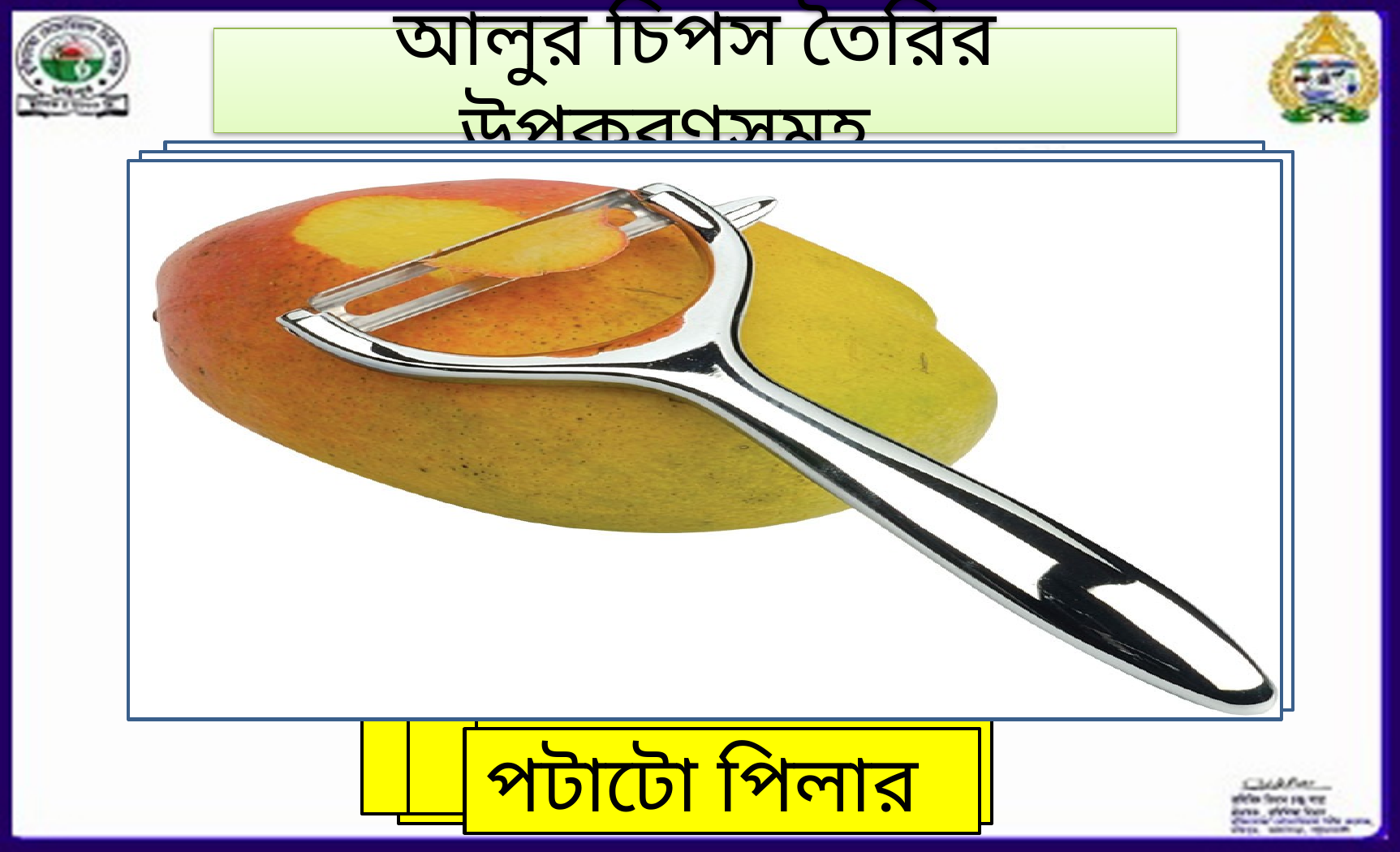

আলুর চিপস তৈরির উপকরণসমূহ

ফ্রাই প্যান

ছুড়ি

বোল

ঝাঝর

পটাটো পিলার

ব্যালেন্স